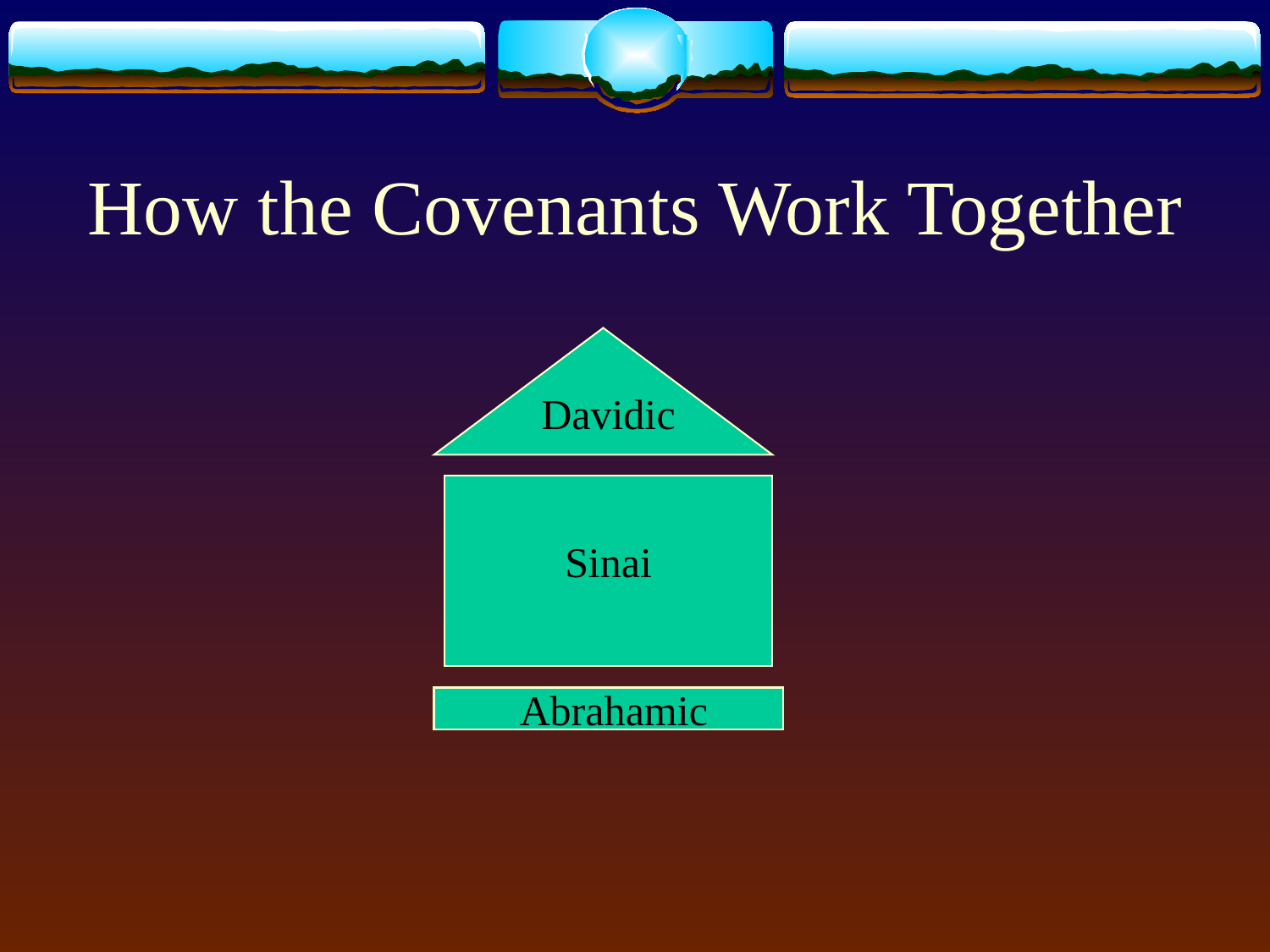

How the Covenants Work Together

Davidic

Sinai
Abrahamic